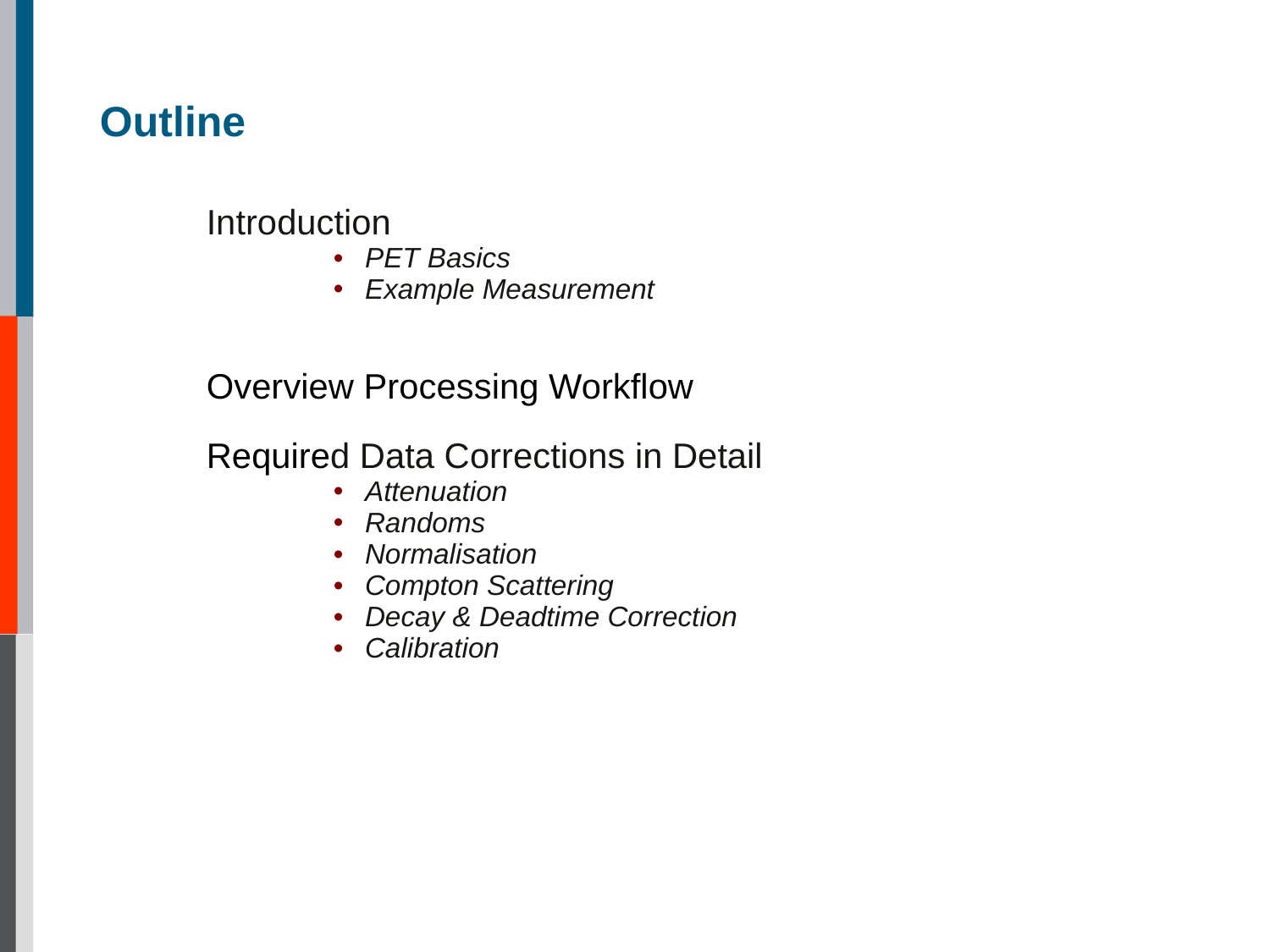

Outline
Introduction
PET Basics
Example Measurement

Overview Processing Workflow

Required Data Corrections in Detail
Attenuation
Randoms
Normalisation
Compton Scattering
Decay & Deadtime Correction
Calibration